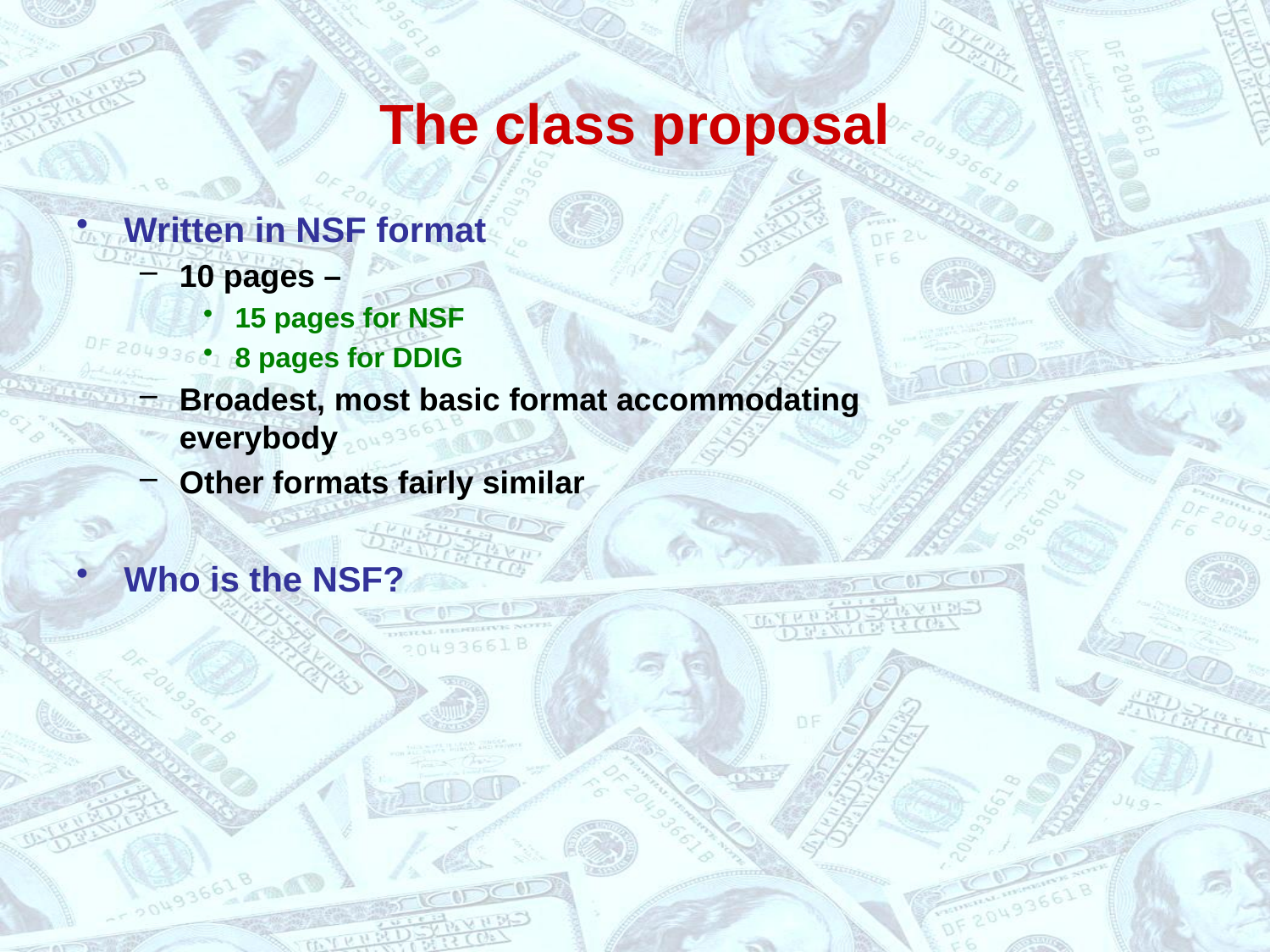

# The class proposal
Written in NSF format
10 pages –
15 pages for NSF
8 pages for DDIG
Broadest, most basic format accommodating everybody
Other formats fairly similar

Who is the NSF?